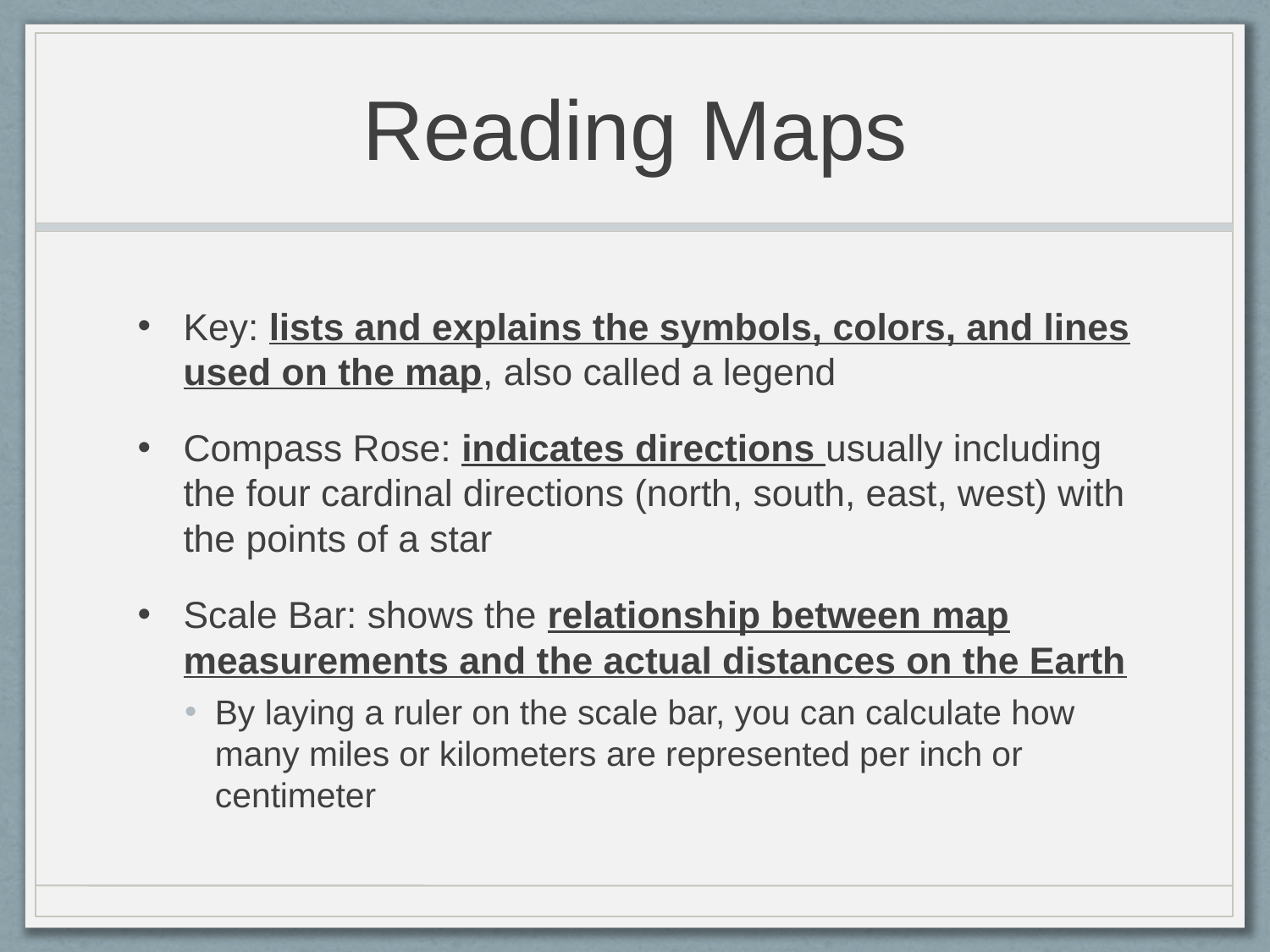

# Reading Maps
Key: lists and explains the symbols, colors, and lines used on the map, also called a legend
Compass Rose: indicates directions usually including the four cardinal directions (north, south, east, west) with the points of a star
Scale Bar: shows the relationship between map measurements and the actual distances on the Earth
By laying a ruler on the scale bar, you can calculate how many miles or kilometers are represented per inch or centimeter